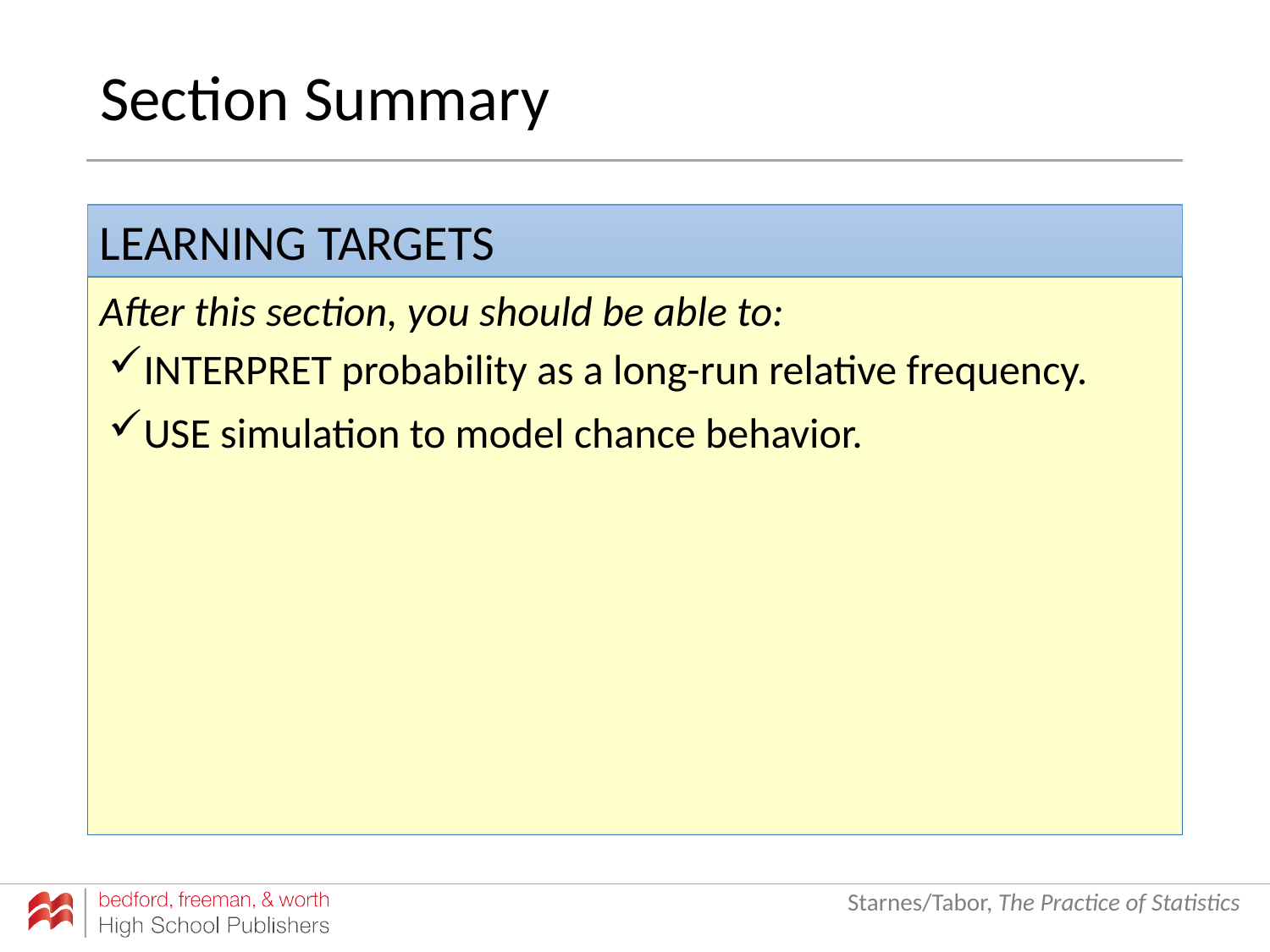

# Section Summary
INTERPRET probability as a long-run relative frequency.
USE simulation to model chance behavior.